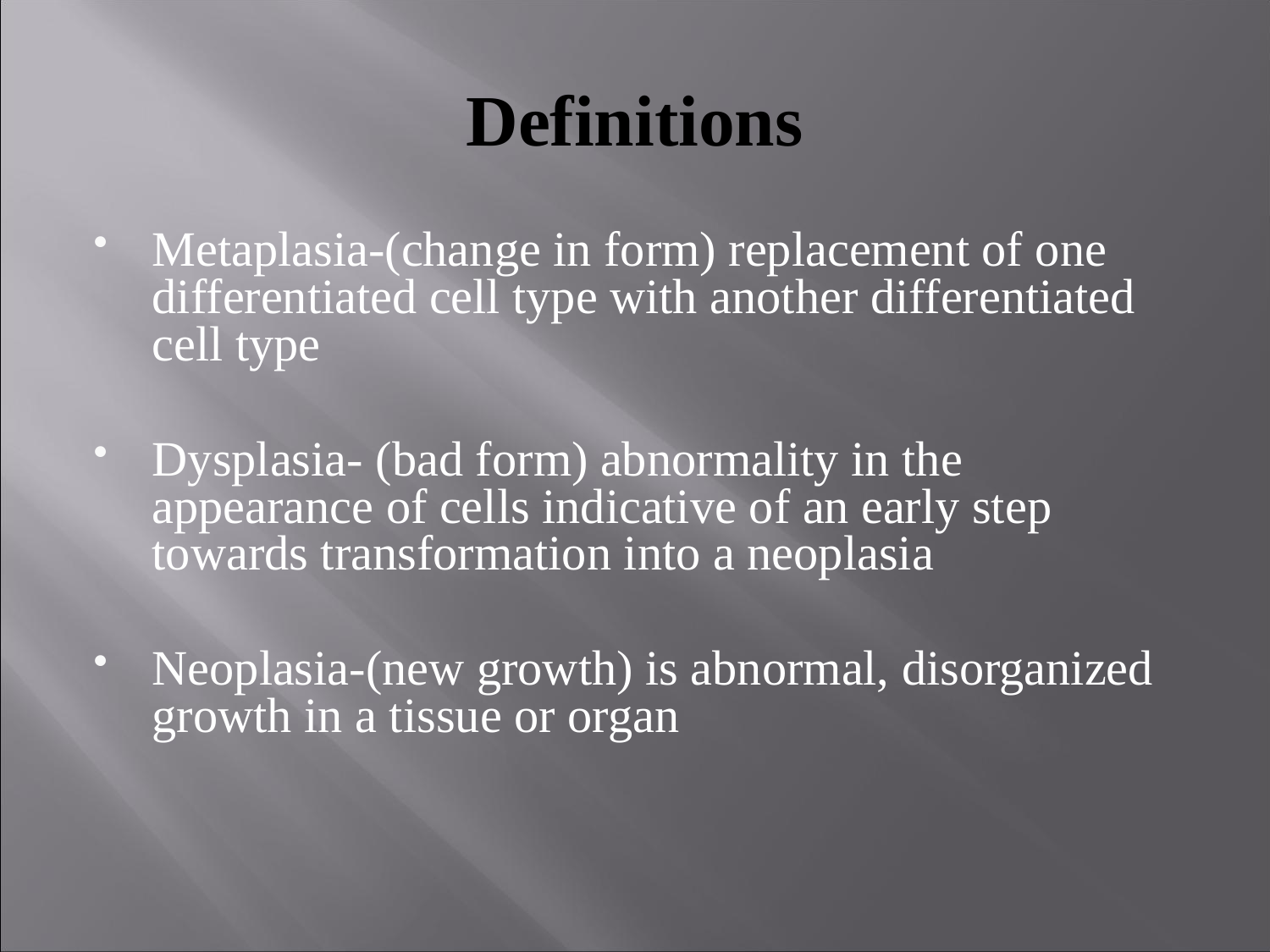

# Definitions
Metaplasia-(change in form) replacement of one differentiated cell type with another differentiated cell type

Dysplasia- (bad form) abnormality in the appearance of cells indicative of an early step towards transformation into a neoplasia

Neoplasia-(new growth) is abnormal, disorganized growth in a tissue or organ